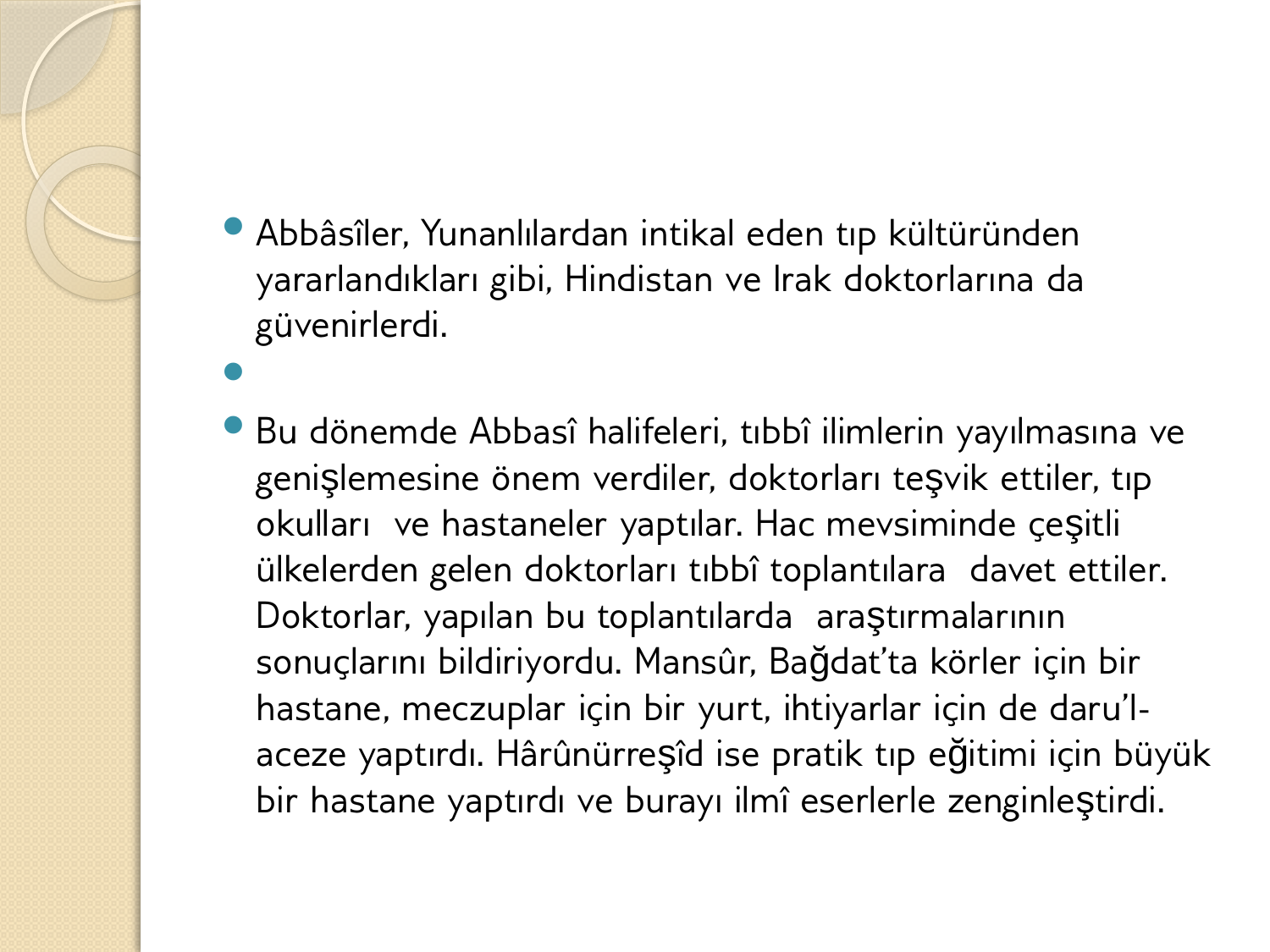

#
Abbâsîler, Yunanlılardan intikal eden tıp kültüründen yararlandıkları gibi, Hindistan ve Irak doktorlarına da güvenirlerdi.

Bu dönemde Abbasî halifeleri, tıbbî ilimlerin yayılmasına ve genişlemesine önem verdiler, doktorları teşvik ettiler, tıp okulları  ve hastaneler yaptılar. Hac mevsiminde çeşitli ülkelerden gelen doktorları tıbbî toplantılara  davet ettiler. Doktorlar, yapılan bu toplantılarda  araştırmalarının sonuçlarını bildiriyordu. Mansûr, Bağdat’ta körler için bir hastane, meczuplar için bir yurt, ihtiyarlar için de daru’l-aceze yaptırdı. Hârûnürreşîd ise pratik tıp eğitimi için büyük bir hastane yaptırdı ve burayı ilmî eserlerle zenginleştirdi.